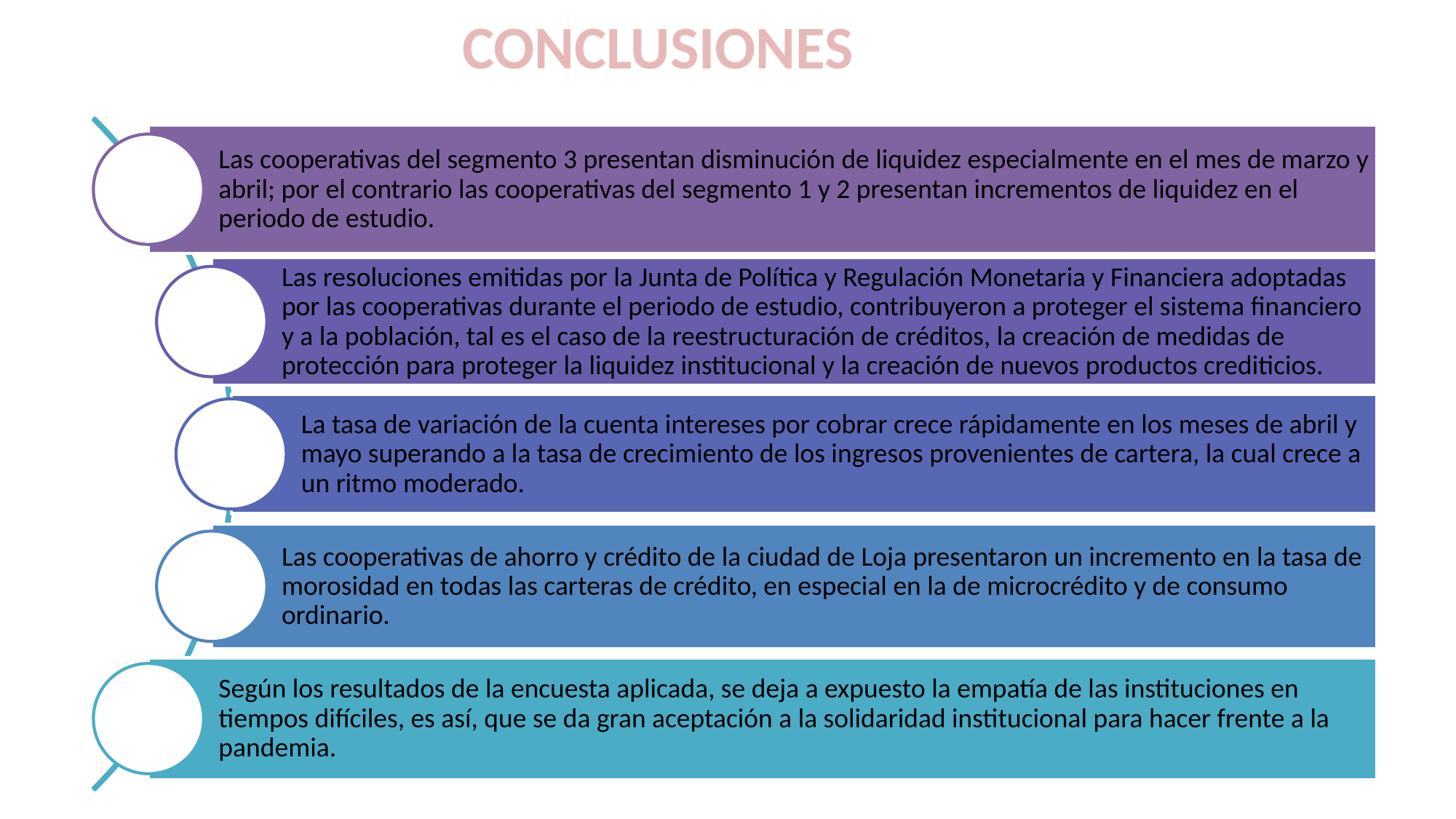

CONCLUSIONES
Las cooperativas del segmento 3 presentan disminución de liquidez especialmente en el mes de marzo y abril; por el contrario las cooperativas del segmento 1 y 2 presentan incrementos de liquidez en el periodo de estudio.
Las resoluciones emitidas por la Junta de Política y Regulación Monetaria y Financiera adoptadas por las cooperativas durante el periodo de estudio, contribuyeron a proteger el sistema financiero y a la población, tal es el caso de la reestructuración de créditos, la creación de medidas de protección para proteger la liquidez institucional y la creación de nuevos productos crediticios.
La tasa de variación de la cuenta intereses por cobrar crece rápidamente en los meses de abril y mayo superando a la tasa de crecimiento de los ingresos provenientes de cartera, la cual crece a un ritmo moderado.
Las cooperativas de ahorro y crédito de la ciudad de Loja presentaron un incremento en la tasa de morosidad en todas las carteras de crédito, en especial en la de microcrédito y de consumo ordinario.
Según los resultados de la encuesta aplicada, se deja a expuesto la empatía de las instituciones en tiempos difíciles, es así, que se da gran aceptación a la solidaridad institucional para hacer frente a la pandemia.